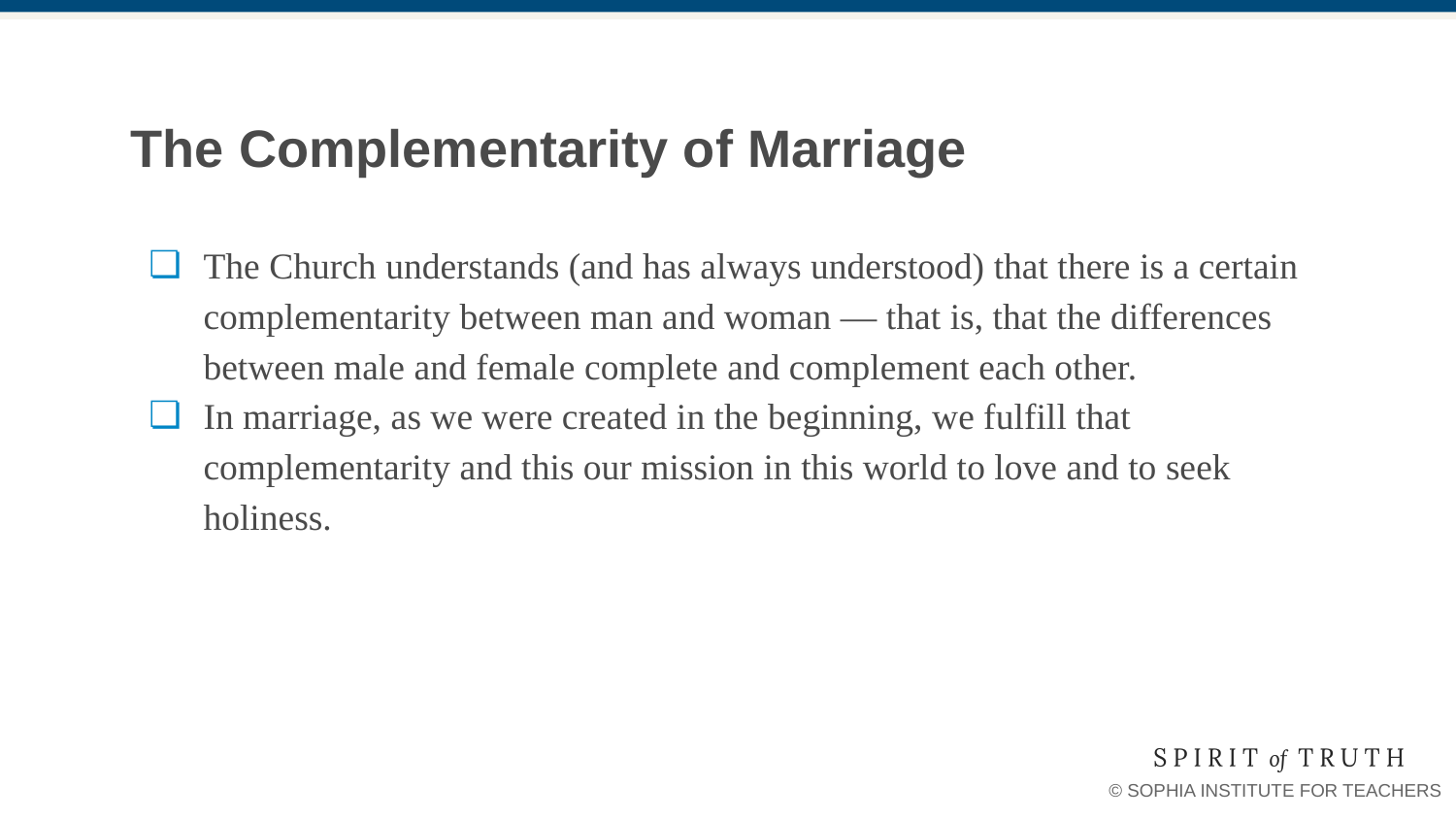

# The Complementarity of Marriage
The Church understands (and has always understood) that there is a certain complementarity between man and woman — that is, that the differences between male and female complete and complement each other.
In marriage, as we were created in the beginning, we fulfill that complementarity and this our mission in this world to love and to seek holiness.